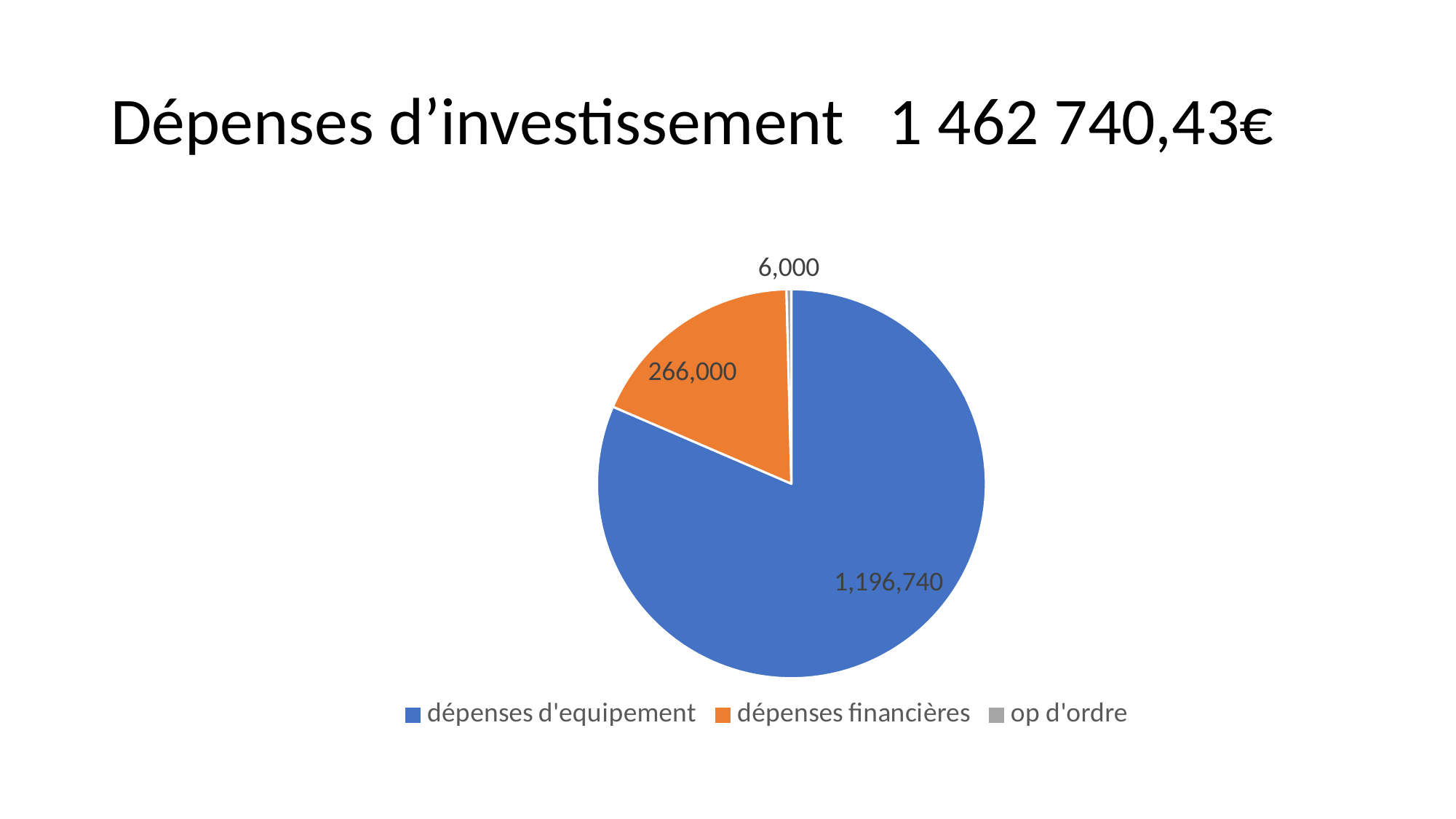

# Dépenses d’investissement   1 462 740,43€

### Chart

| Category |  |
|---|---|
| dépenses d'equipement | 1196740.43 |
| dépenses financières | 266000.0 |
| op d'ordre | 6000.0 |